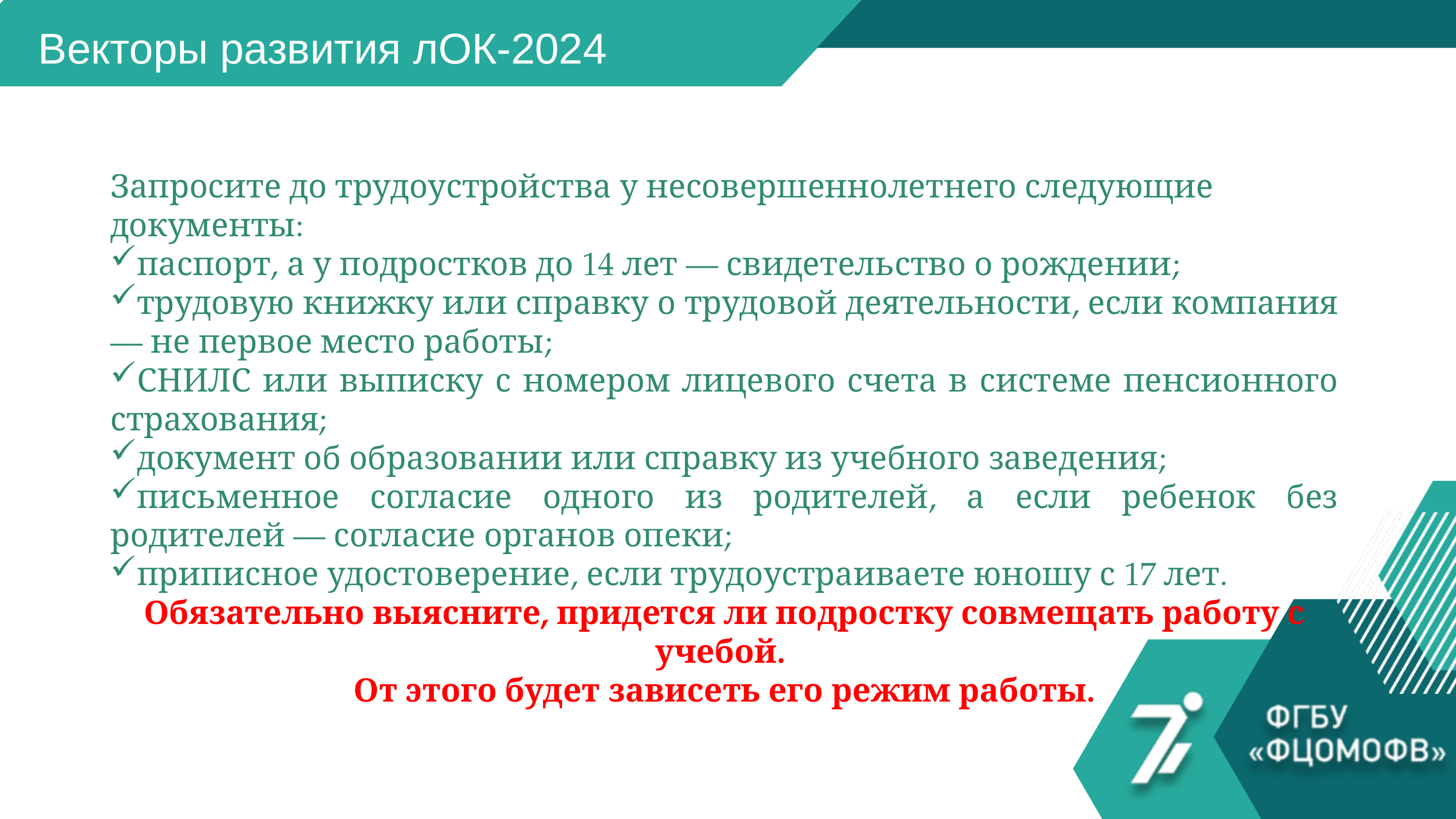

Векторы развития лОК-2024

Запросите до трудоустройства у несовершеннолетнего следующие документы:
паспорт, а у подростков до 14 лет — свидетельство о рождении;
трудовую книжку или справку о трудовой деятельности, если компания — не первое место работы;
СНИЛС или выписку с номером лицевого счета в системе пенсионного страхования;
документ об образовании или справку из учебного заведения;
письменное согласие одного из родителей, а если ребенок без родителей — согласие органов опеки;
приписное удостоверение, если трудоустраиваете юношу с 17 лет.
Обязательно выясните, придется ли подростку совмещать работу с учебой.
От этого будет зависеть его режим работы.